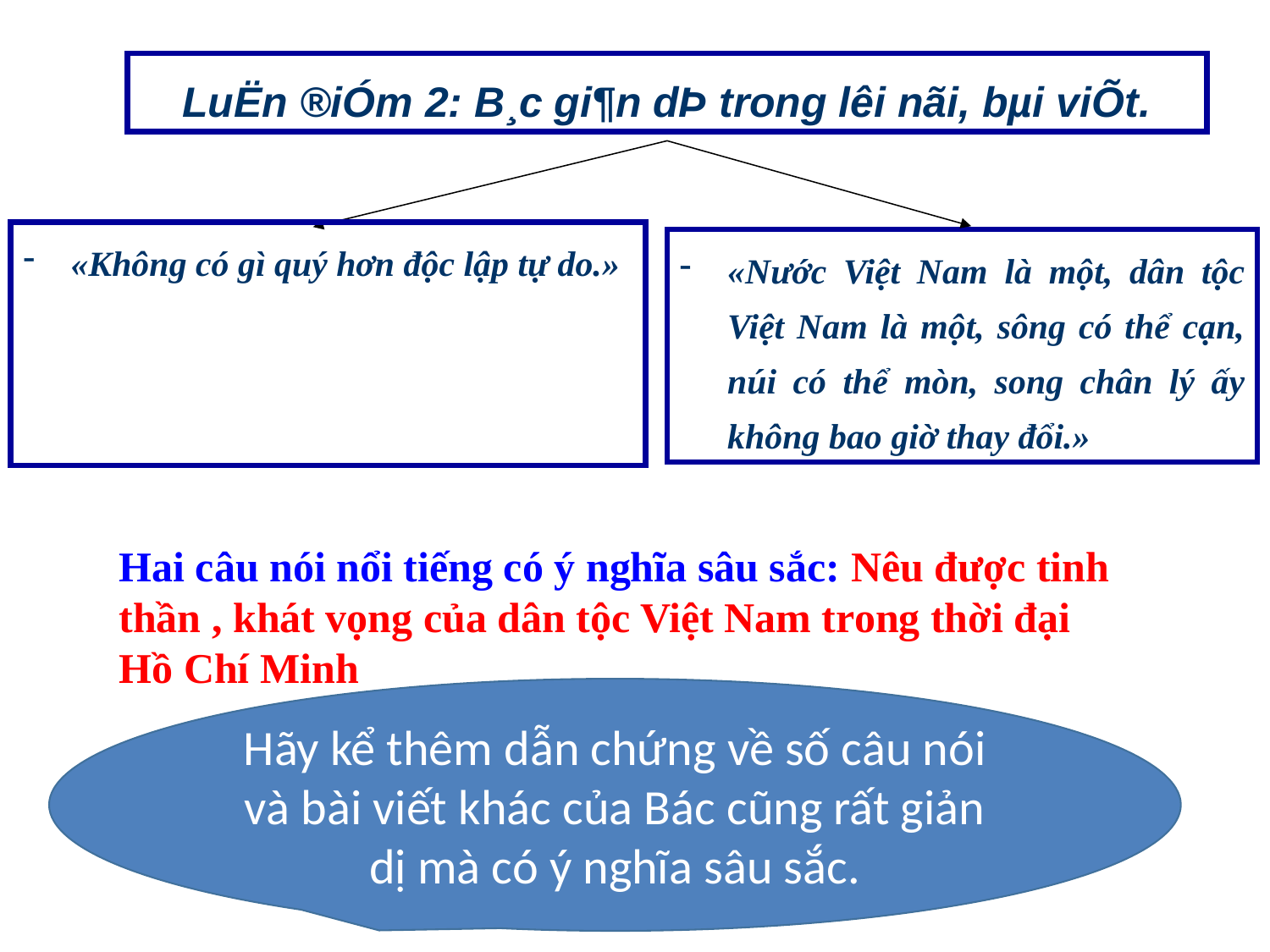

LuËn ®iÓm 2: B¸c gi¶n dÞ trong lêi nãi, bµi viÕt.

«Không có gì quý hơn độc lập tự do.»

«Nước Việt Nam là một, dân tộc Việt Nam là một, sông có thể cạn, núi có thể mòn, song chân lý ấy không bao giờ thay đổi.»
Hai câu nói nổi tiếng có ý nghĩa sâu sắc: Nêu được tinh thần , khát vọng của dân tộc Việt Nam trong thời đại Hồ Chí Minh
Hãy kể thêm dẫn chứng về số câu nói và bài viết khác của Bác cũng rất giản dị mà có ý nghĩa sâu sắc.